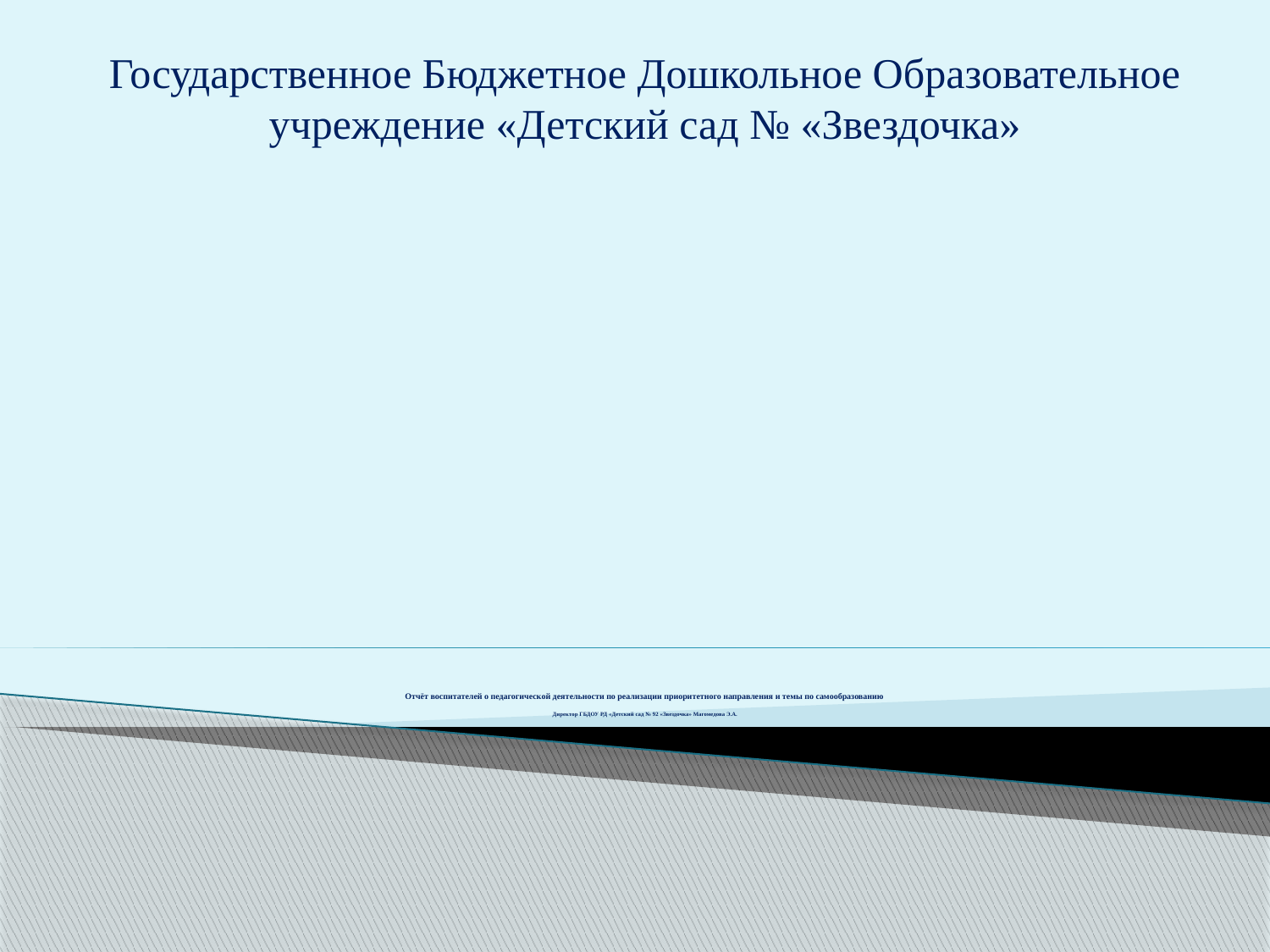

Государственное Бюджетное Дошкольное Образовательное учреждение «Детский сад № «Звездочка»
# Отчёт воспитателей о педагогической деятельности по реализации приоритетного направления и темы по самообразованию Директор ГБДОУ РД «Детский сад № 92 «Звездочка» Магомедова Э.А.